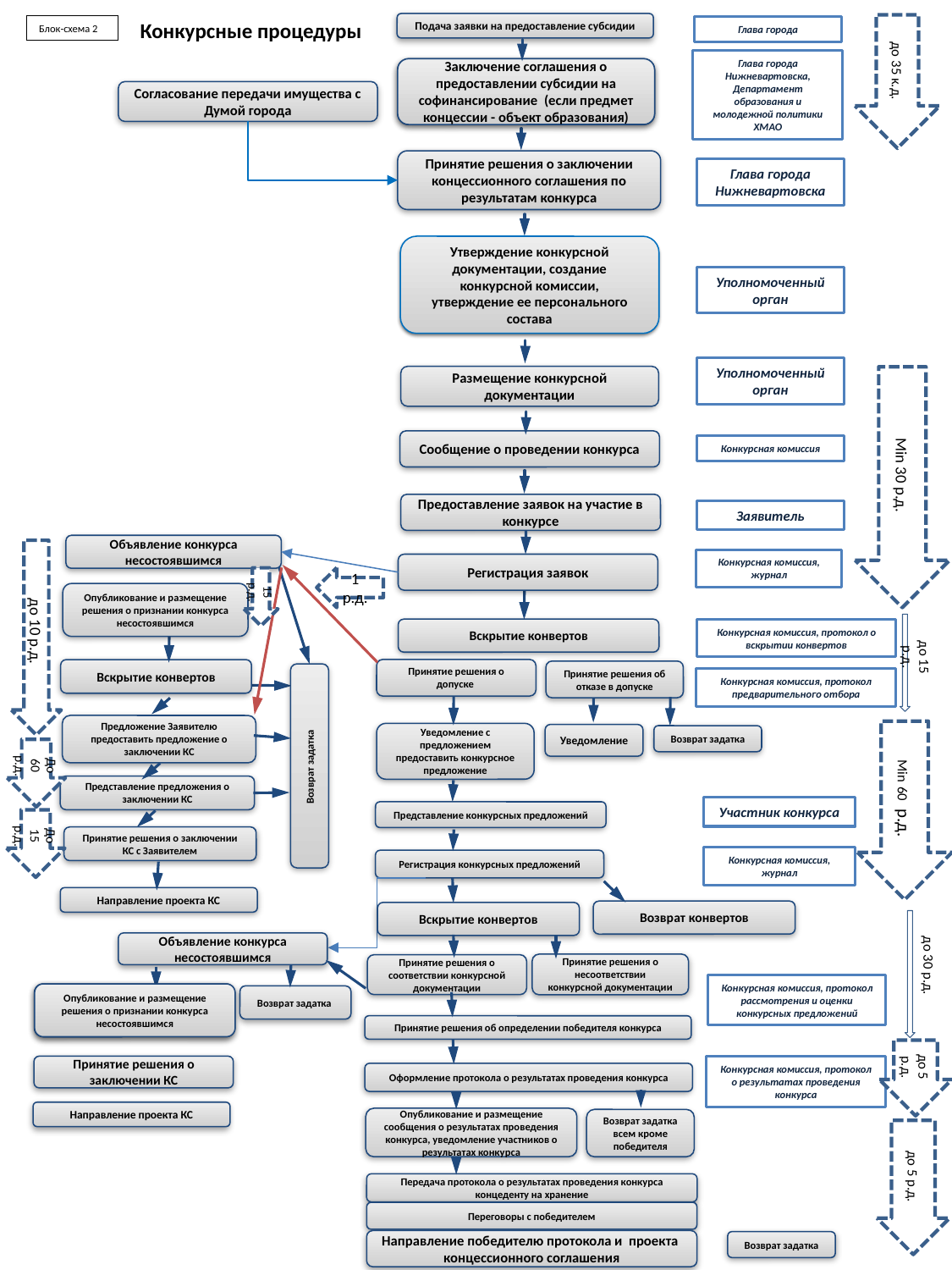

Конкурсные процедуры
Подача заявки на предоставление субсидии
до 35 к.д.
Блок-схема 2
Глава города
Глава города Нижневартовска, Департамент образования и молодежной политики ХМАО
Заключение соглашения о предоставлении субсидии на софинансирование  (если предмет концессии - объект образования)
Заключение соглашения о предоставлении субсидии на софинансирование  (если предмет концессии - объект образования)
Согласование передачи имущества с Думой города
Принятие решения о заключении концессионного соглашения по результатам конкурса
Глава города Нижневартовска
Утверждение конкурсной документации, создание конкурсной комиссии, утверждение ее персонального состава
Уполномоченный орган

Уполномоченный орган
Размещение конкурсной документации
Min 30 р.д.
Сообщение о проведении конкурса
Конкурсная комиссия
Предоставление заявок на участие в конкурсе
Заявитель
Объявление конкурса несостоявшимся
до 10 р.д.
Конкурсная комиссия, журнал
Регистрация заявок
1 р.д.
15 р.д.
Опубликование и размещение решения о признании конкурса несостоявшимся

Конкурсная комиссия, протокол о вскрытии конвертов
Вскрытие конвертов
до 15 р.д.
Принятие решения о допуске
Вскрытие конвертов
Принятие решения об отказе в допуске
Возврат задатка
Конкурсная комиссия, протокол предварительного отбора
Предложение Заявителю предоставить предложение о заключении КС
Min 60  р.д.
Уведомление с предложением предоставить конкурсное предложение
Уведомление
Возврат задатка
До 60 р.д.
Представление предложения о заключении КС
Участник конкурса
Представление конкурсных предложений
До 15 р.д.
Принятие решения о заключении КС с Заявителем
Конкурсная комиссия, журнал
Регистрация конкурсных предложений
Направление проекта КС
Возврат конвертов
Вскрытие конвертов

до 30 р.д.
Объявление конкурса несостоявшимся
Принятие решения о несоответствии конкурсной документации
Принятие решения о соответствии конкурсной документации
Конкурсная комиссия, протокол рассмотрения и оценки конкурсных предложений
Опубликование и размещение решения о признании конкурса несостоявшимся
Опубликование и размещение решения о признании конкурса несостоявшимся
Возврат задатка
Принятие решения об определении победителя конкурса
до 5 р.д.
Принятие решения о заключении КС
Конкурсная комиссия, протокол о результатах проведения конкурса
Оформление протокола о результатах проведения конкурса
Направление проекта КС
Опубликование и размещение сообщения о результатах проведения конкурса, уведомление участников о результатах конкурса
Возврат задатка всем кроме победителя
до 5 р.д.
Передача протокола о результатах проведения конкурса концеденту на хранение
Переговоры с победителем
Направление победителю протокола и  проекта
концессионного соглашения
Возврат задатка